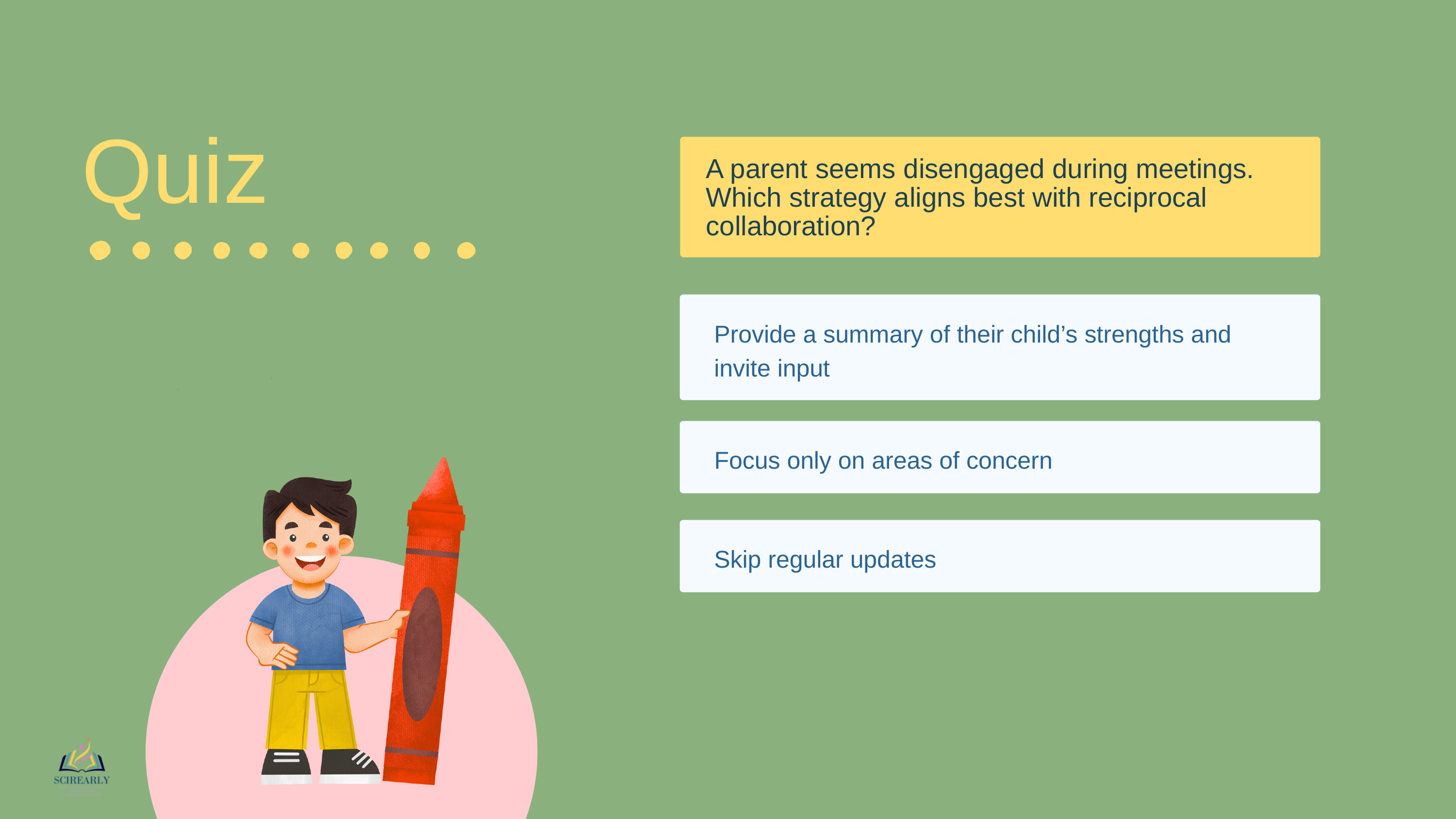

A parent seems disengaged during meetings. Which strategy aligns best with reciprocal collaboration?
Quiz

Provide a summary of their child’s strengths and invite input

Focus only on areas of concern

Skip regular updates